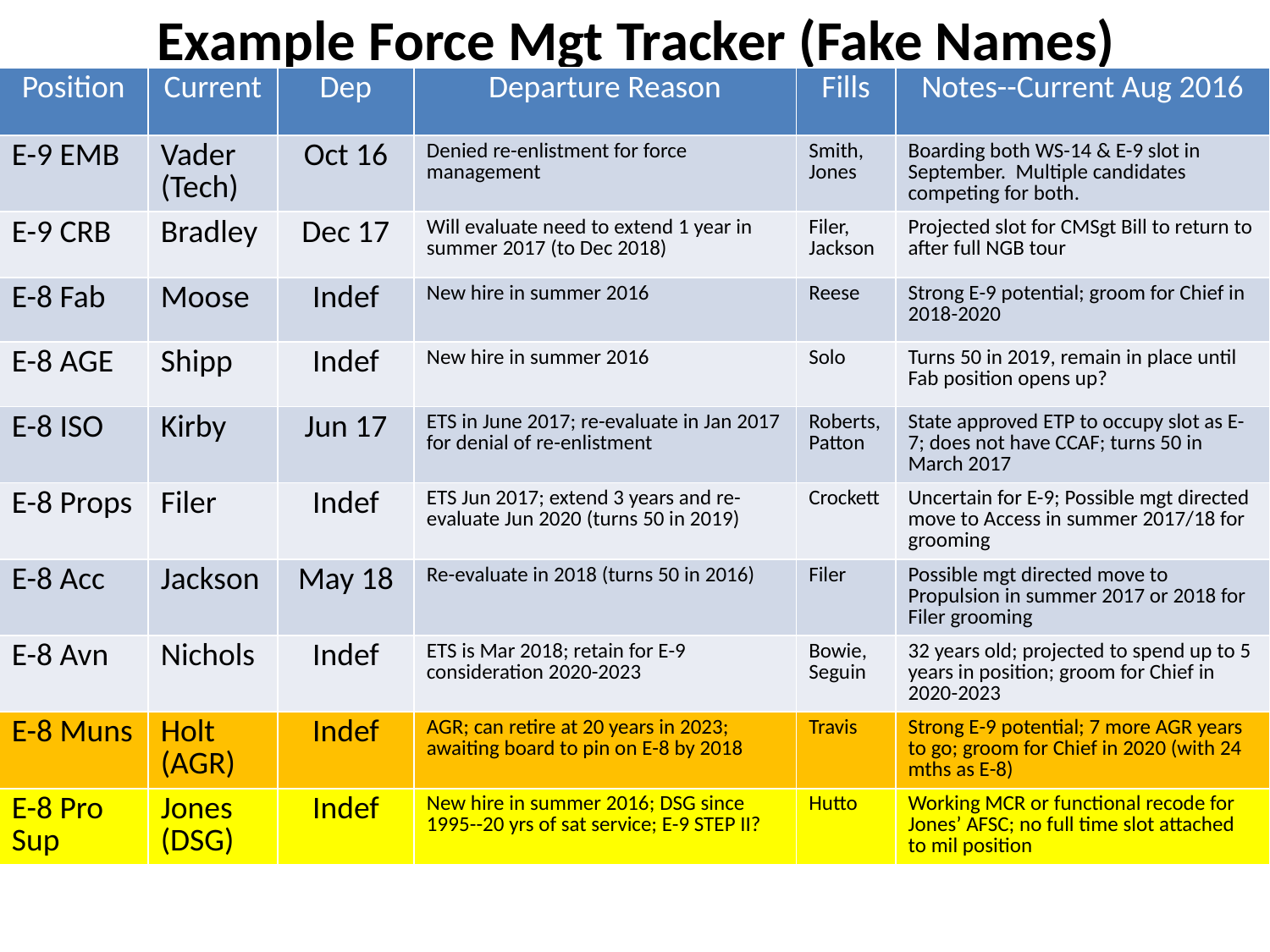

# Example Force Mgt Tracker (Fake Names)
| Position | Current | Dep | Departure Reason | Fills | Notes--Current Aug 2016 |
| --- | --- | --- | --- | --- | --- |
| E-9 EMB | Vader (Tech) | Oct 16 | Denied re-enlistment for force management | Smith, Jones | Boarding both WS-14 & E-9 slot in September. Multiple candidates competing for both. |
| E-9 CRB | Bradley | Dec 17 | Will evaluate need to extend 1 year in summer 2017 (to Dec 2018) | Filer, Jackson | Projected slot for CMSgt Bill to return to after full NGB tour |
| E-8 Fab | Moose | Indef | New hire in summer 2016 | Reese | Strong E-9 potential; groom for Chief in 2018-2020 |
| E-8 AGE | Shipp | Indef | New hire in summer 2016 | Solo | Turns 50 in 2019, remain in place until Fab position opens up? |
| E-8 ISO | Kirby | Jun 17 | ETS in June 2017; re-evaluate in Jan 2017 for denial of re-enlistment | Roberts, Patton | State approved ETP to occupy slot as E-7; does not have CCAF; turns 50 in March 2017 |
| E-8 Props | Filer | Indef | ETS Jun 2017; extend 3 years and re-evaluate Jun 2020 (turns 50 in 2019) | Crockett | Uncertain for E-9; Possible mgt directed move to Access in summer 2017/18 for grooming |
| E-8 Acc | Jackson | May 18 | Re-evaluate in 2018 (turns 50 in 2016) | Filer | Possible mgt directed move to Propulsion in summer 2017 or 2018 for Filer grooming |
| E-8 Avn | Nichols | Indef | ETS is Mar 2018; retain for E-9 consideration 2020-2023 | Bowie, Seguin | 32 years old; projected to spend up to 5 years in position; groom for Chief in 2020-2023 |
| E-8 Muns | Holt (AGR) | Indef | AGR; can retire at 20 years in 2023; awaiting board to pin on E-8 by 2018 | Travis | Strong E-9 potential; 7 more AGR years to go; groom for Chief in 2020 (with 24 mths as E-8) |
| E-8 Pro Sup | Jones (DSG) | Indef | New hire in summer 2016; DSG since 1995--20 yrs of sat service; E-9 STEP II? | Hutto | Working MCR or functional recode for Jones’ AFSC; no full time slot attached to mil position |